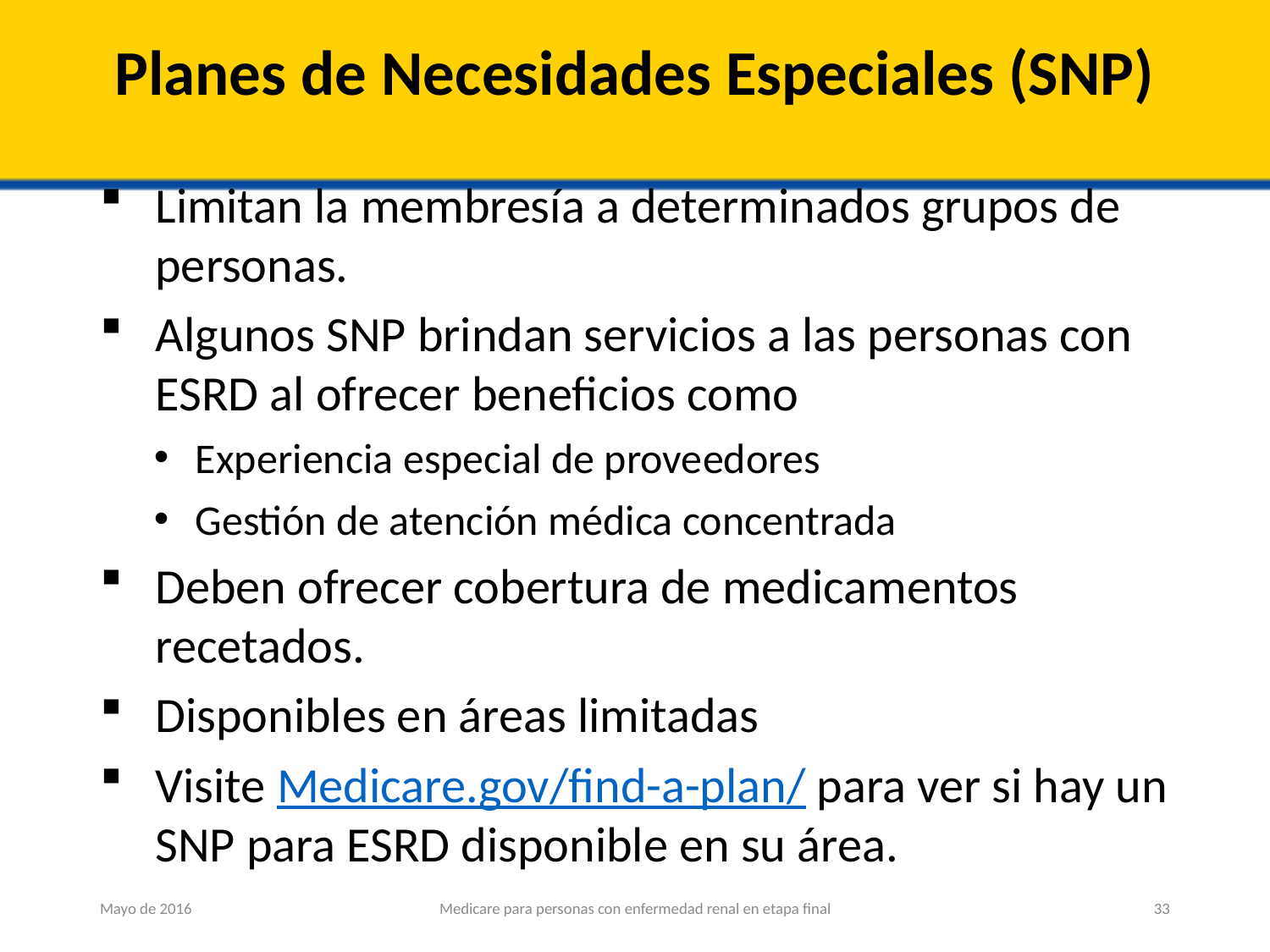

# Planes de Necesidades Especiales (SNP)
Limitan la membresía a determinados grupos de personas.
Algunos SNP brindan servicios a las personas con ESRD al ofrecer beneficios como
Experiencia especial de proveedores
Gestión de atención médica concentrada
Deben ofrecer cobertura de medicamentos recetados.
Disponibles en áreas limitadas
Visite Medicare.gov/find-a-plan/ para ver si hay un SNP para ESRD disponible en su área.

Mayo de 2016
Medicare para personas con enfermedad renal en etapa final
33